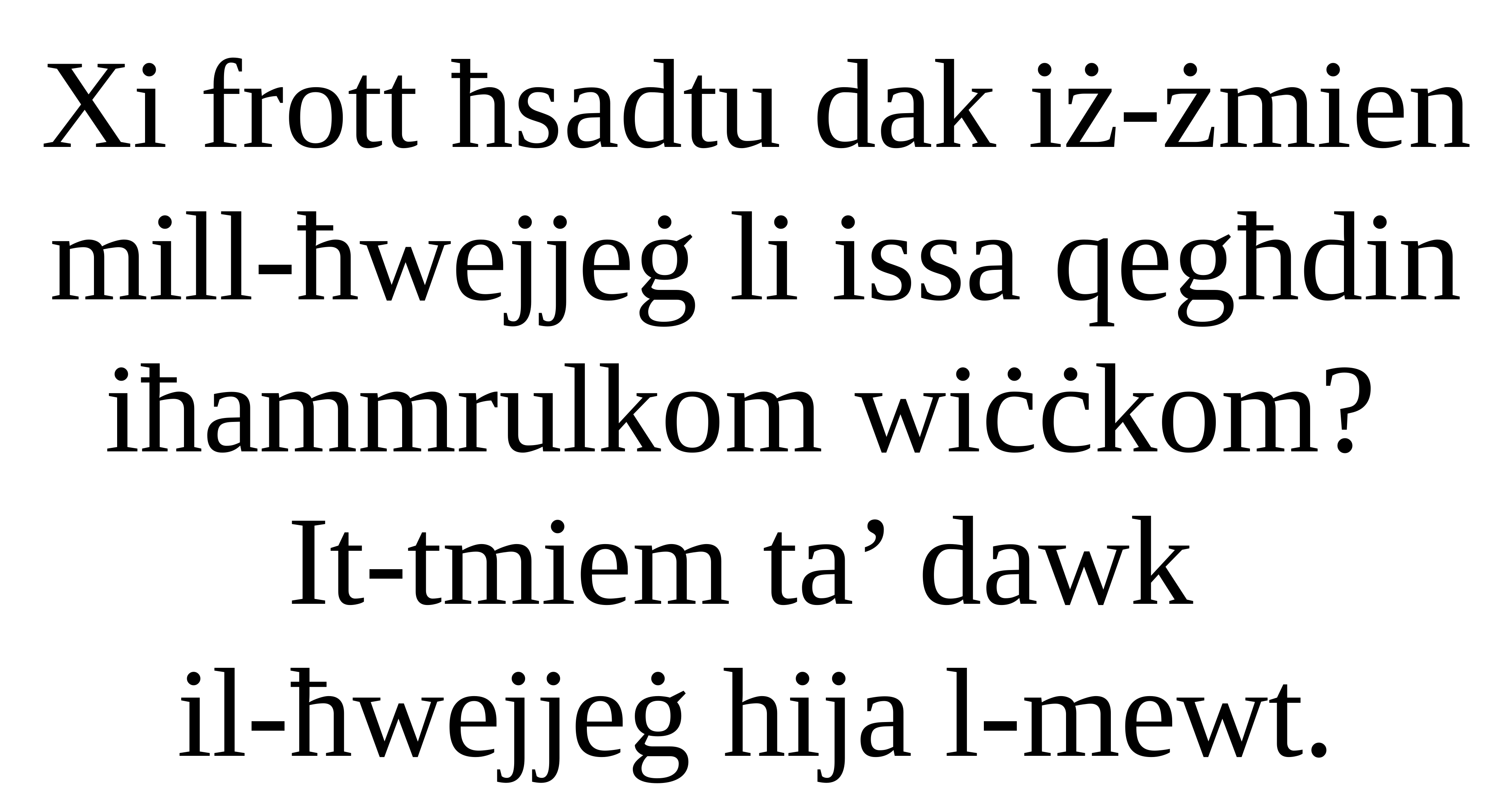

Xi frott ħsadtu dak iż-żmien
mill-ħwejjeġ li issa qegħdin iħammrulkom wiċċkom?
It-tmiem ta’ dawk
il-ħwejjeġ hija l-mewt.